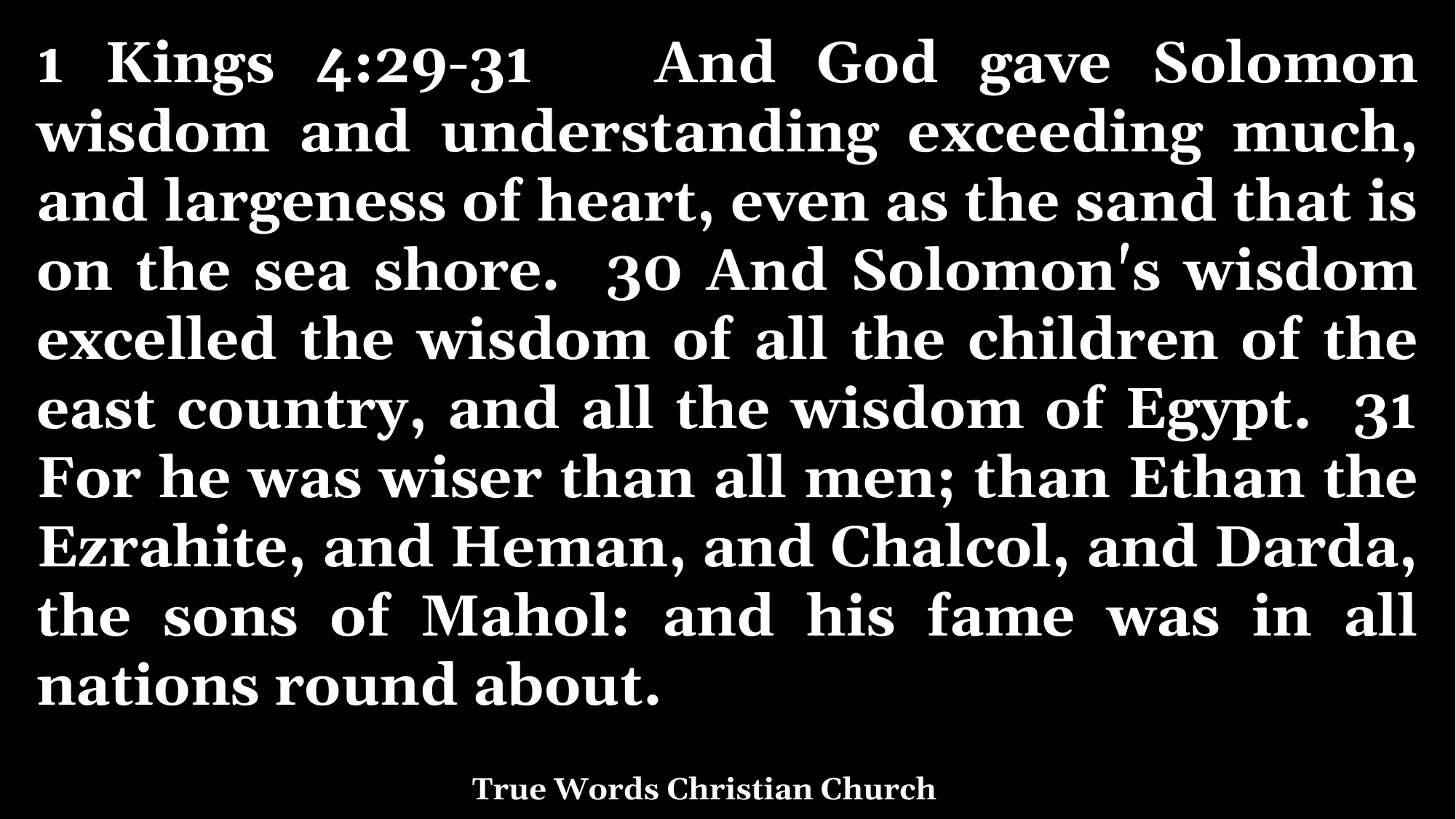

1 Kings 4:29-31   And God gave Solomon wisdom and understanding exceeding much, and largeness of heart, even as the sand that is on the sea shore.  30 And Solomon's wisdom excelled the wisdom of all the children of the east country, and all the wisdom of Egypt.  31 For he was wiser than all men; than Ethan the Ezrahite, and Heman, and Chalcol, and Darda, the sons of Mahol: and his fame was in all nations round about.
True Words Christian Church